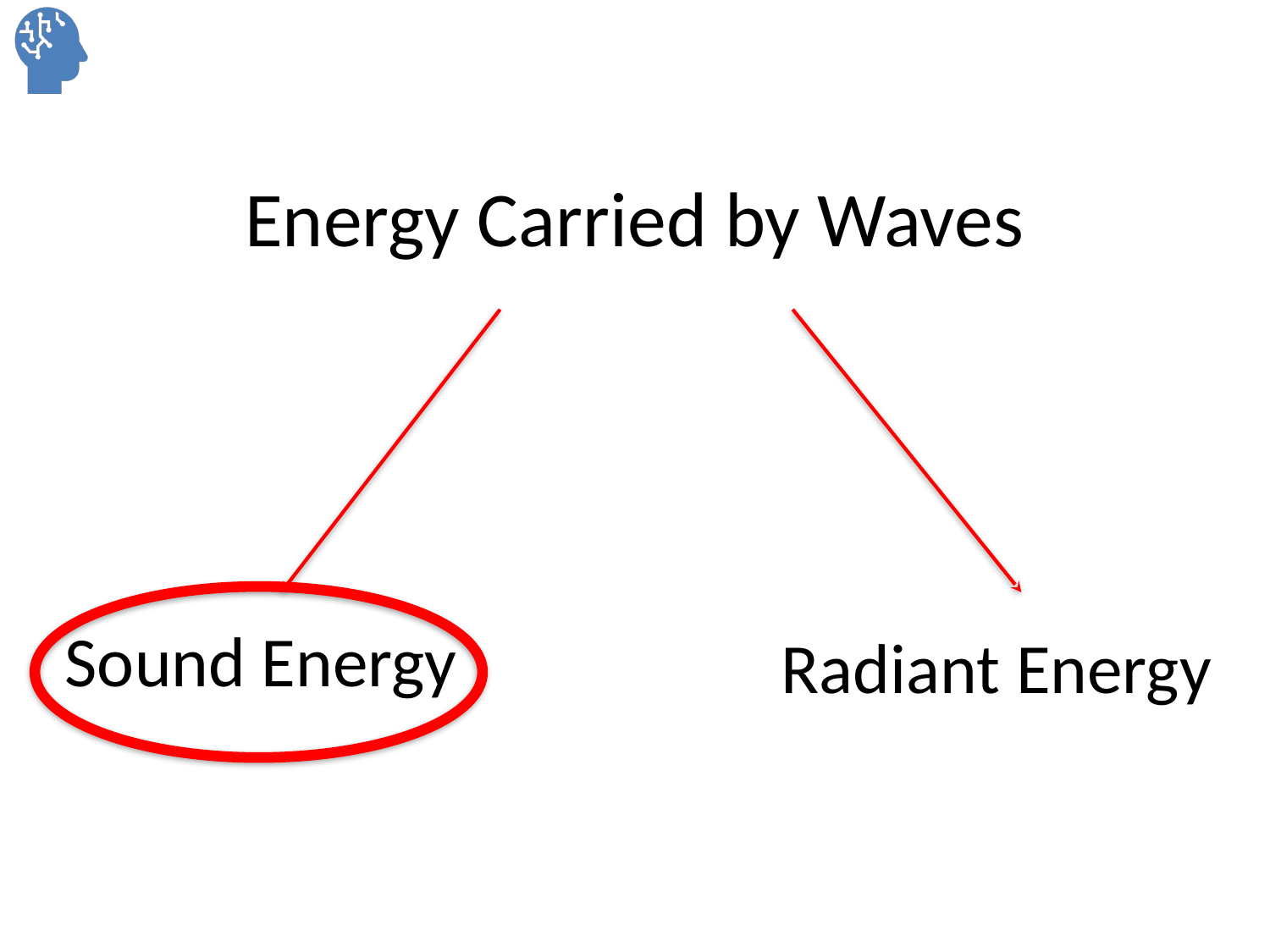

Energy Carried by Waves

Sound Energy
Radiant Energy